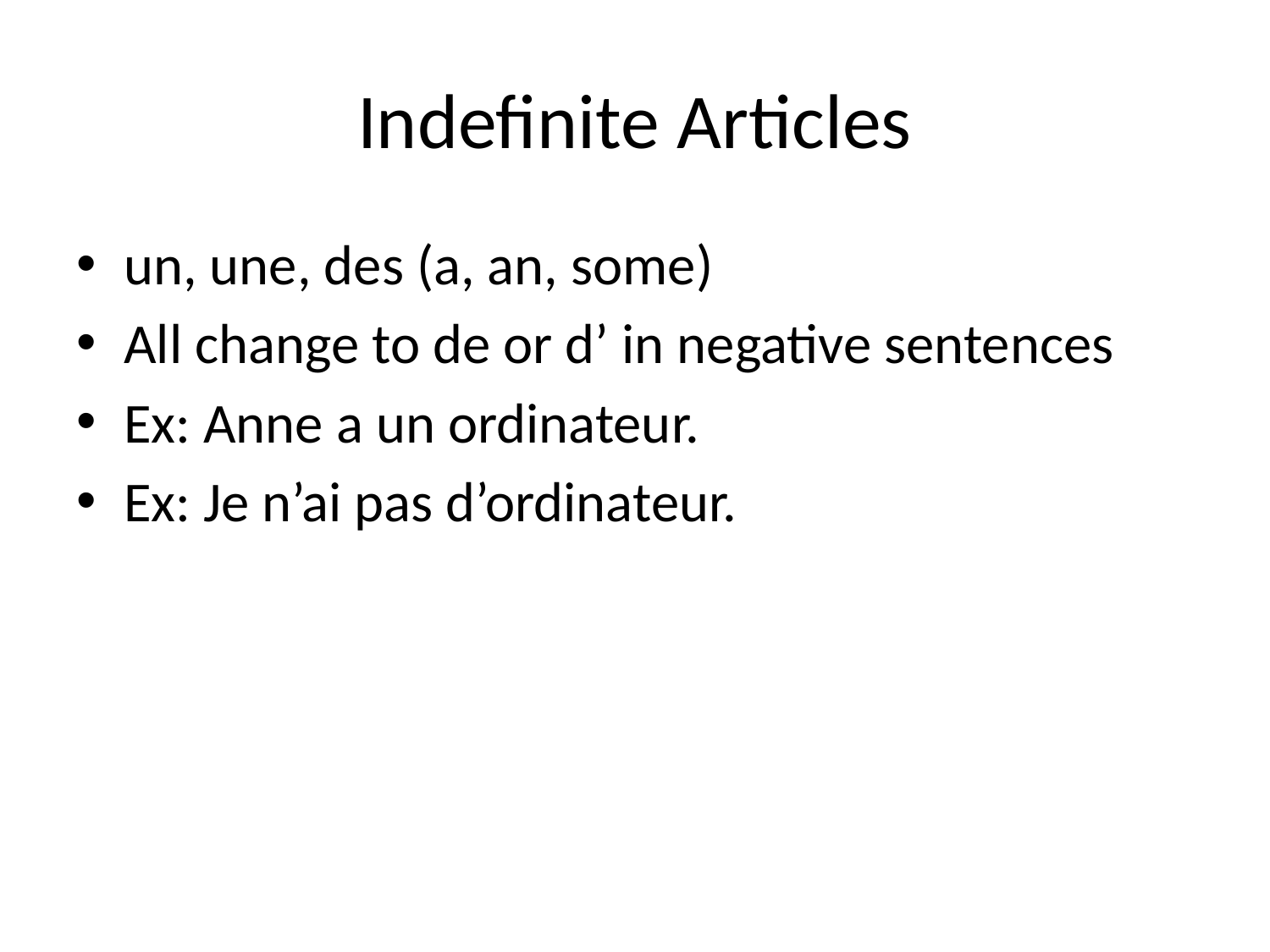

# Indefinite Articles
un, une, des (a, an, some)
All change to de or d’ in negative sentences
Ex: Anne a un ordinateur.
Ex: Je n’ai pas d’ordinateur.